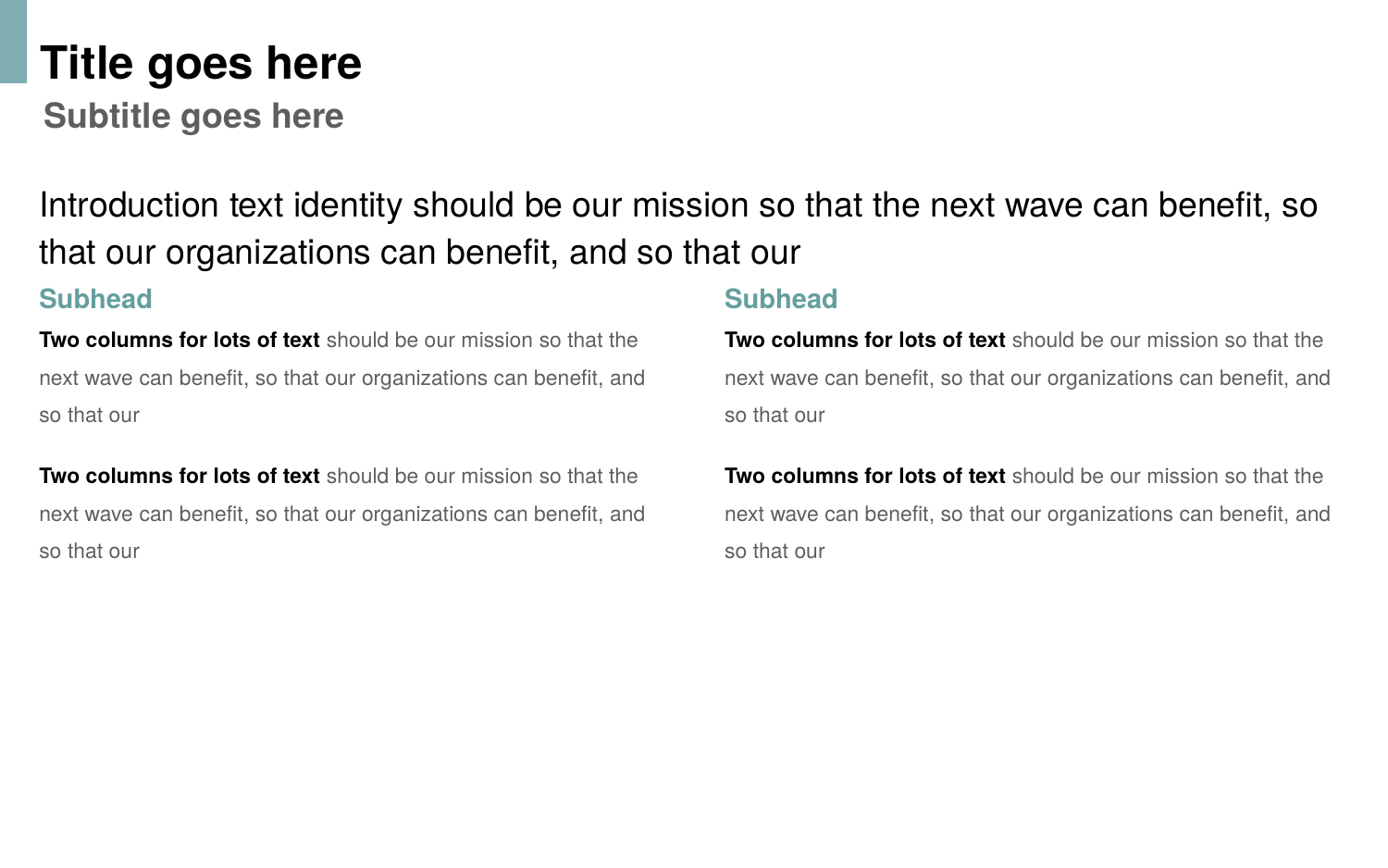

# Title goes here
Subtitle goes here
Introduction text identity should be our mission so that the next wave can benefit, so that our organizations can benefit, and so that our
Subhead
Two columns for lots of text should be our mission so that the next wave can benefit, so that our organizations can benefit, and so that our
Two columns for lots of text should be our mission so that the next wave can benefit, so that our organizations can benefit, and so that our

Subhead
Two columns for lots of text should be our mission so that the next wave can benefit, so that our organizations can benefit, and so that our
Two columns for lots of text should be our mission so that the next wave can benefit, so that our organizations can benefit, and so that our